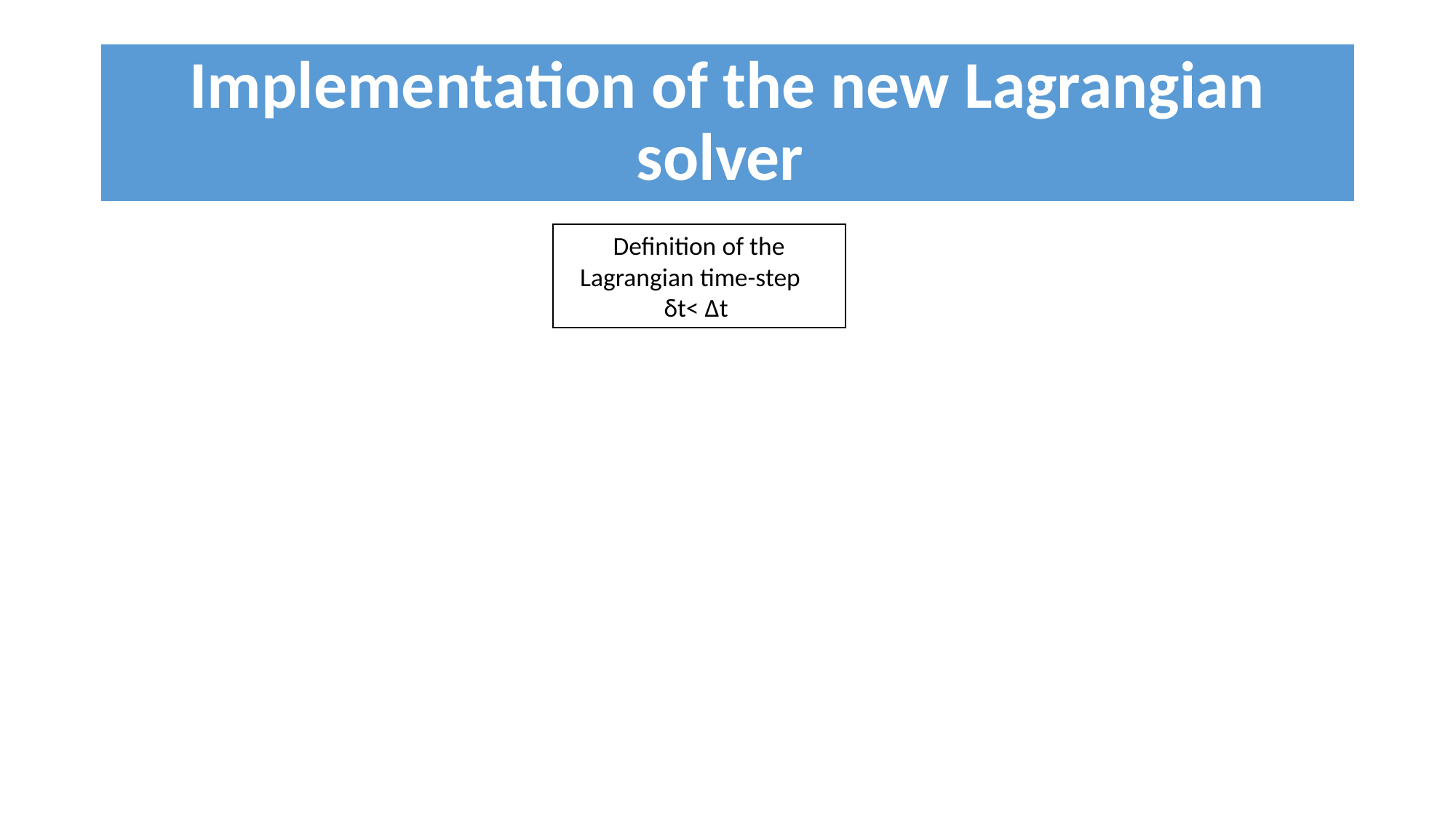

# Implementation of the new Lagrangian solver

Definition of the Lagrangian time-step    δt< Δt